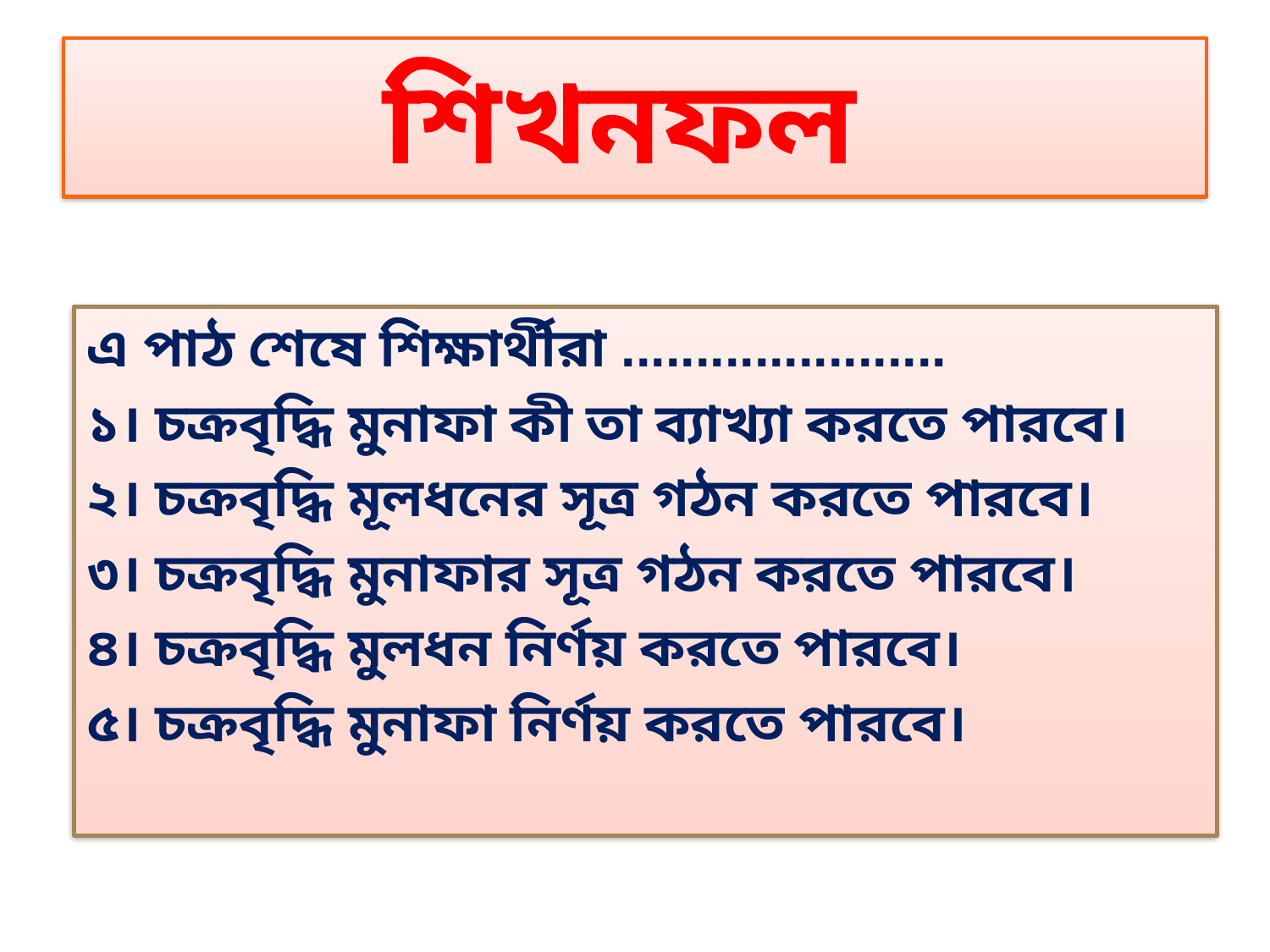

# শিখনফল
এ পাঠ শেষে শিক্ষার্থীরা ......................
১। চক্রবৃদ্ধি মুনাফা কী তা ব্যাখ্যা করতে পারবে।
২। চক্রবৃদ্ধি মূলধনের সূত্র গঠন করতে পারবে।
৩। চক্রবৃদ্ধি মুনাফার সূত্র গঠন করতে পারবে।
৪। চক্রবৃদ্ধি মুলধন নির্ণয় করতে পারবে।
৫। চক্রবৃদ্ধি মুনাফা নির্ণয় করতে পারবে।